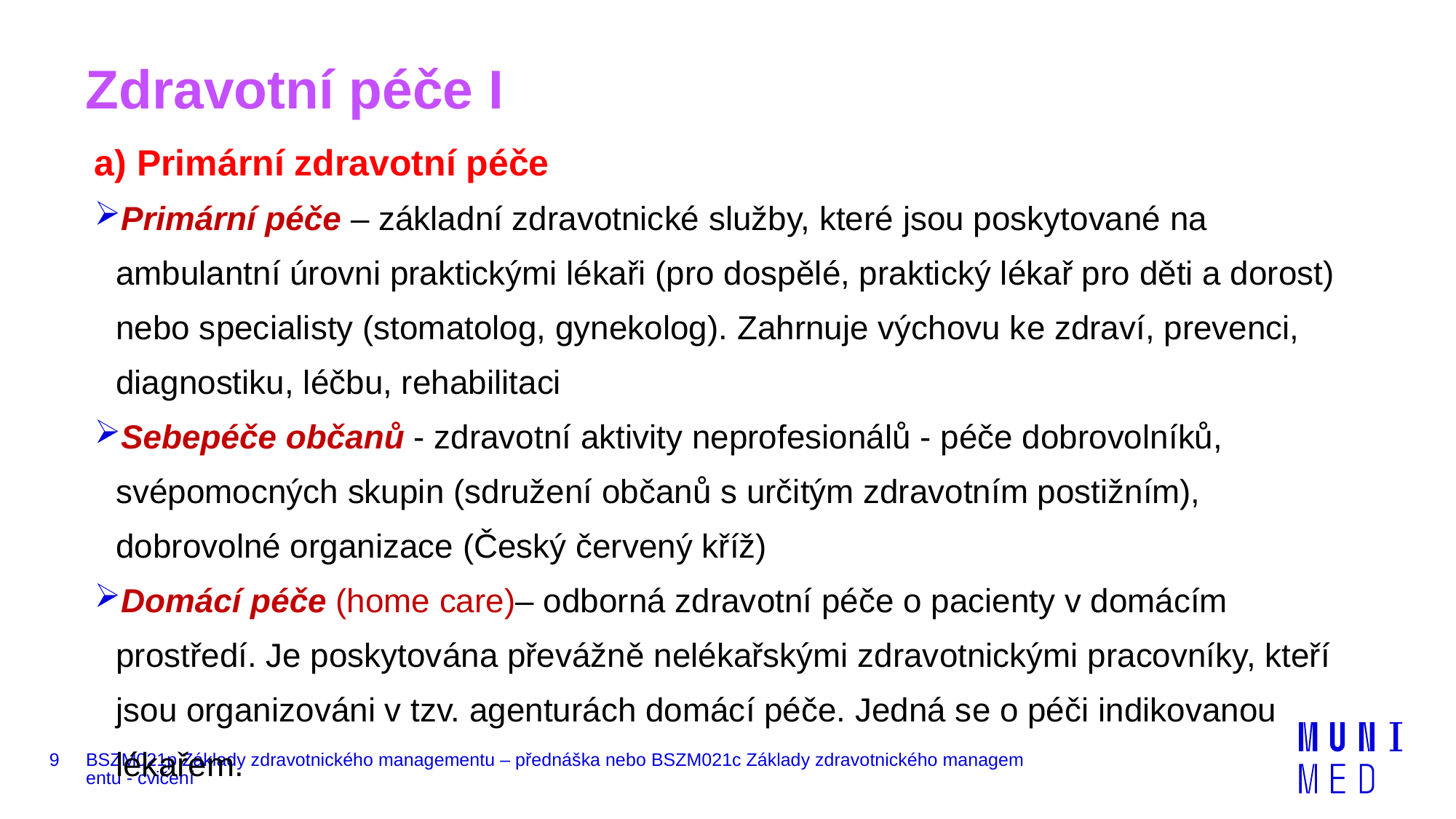

# Zdravotní péče I
a) Primární zdravotní péče
Primární péče – základní zdravotnické služby, které jsou poskytované na ambulantní úrovni praktickými lékaři (pro dospělé, praktický lékař pro děti a dorost) nebo specialisty (stomatolog, gynekolog). Zahrnuje výchovu ke zdraví, prevenci, diagnostiku, léčbu, rehabilitaci
Sebepéče občanů - zdravotní aktivity neprofesionálů - péče dobrovolníků, svépomocných skupin (sdružení občanů s určitým zdravotním postižním), dobrovolné organizace (Český červený kříž)
Domácí péče (home care)– odborná zdravotní péče o pacienty v domácím prostředí. Je poskytována převážně nelékařskými zdravotnickými pracovníky, kteří jsou organizováni v tzv. agenturách domácí péče. Jedná se o péči indikovanou lékařem.

9
BSZM021p Základy zdravotnického managementu – přednáška nebo BSZM021c Základy zdravotnického managementu - cvičení